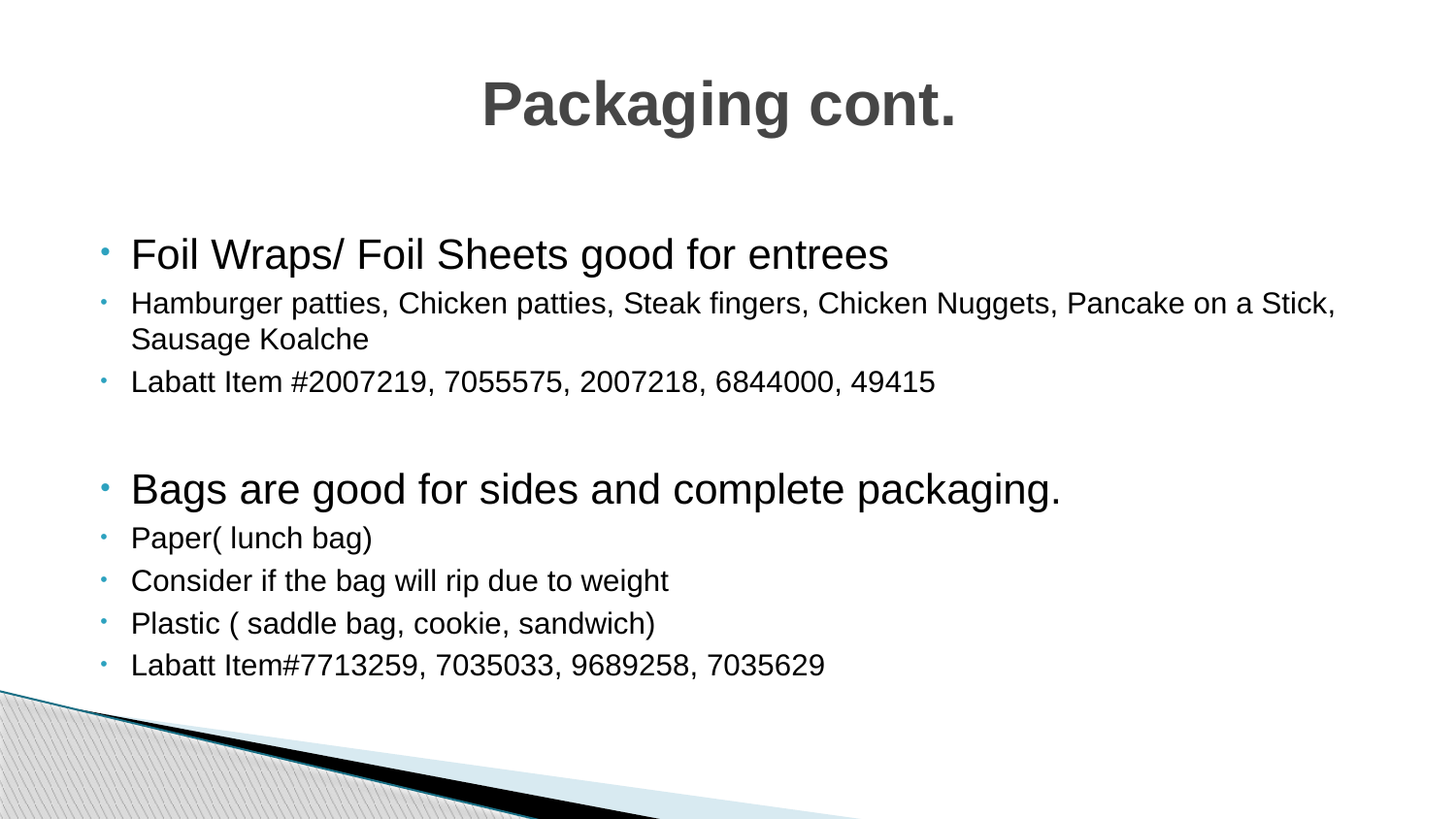

# Packaging cont.

Foil Wraps/ Foil Sheets good for entrees
Hamburger patties, Chicken patties, Steak fingers, Chicken Nuggets, Pancake on a Stick, Sausage Koalche
Labatt Item #2007219, 7055575, 2007218, 6844000, 49415

Bags are good for sides and complete packaging.
Paper( lunch bag)
Consider if the bag will rip due to weight
Plastic ( saddle bag, cookie, sandwich)
Labatt Item#7713259, 7035033, 9689258, 7035629